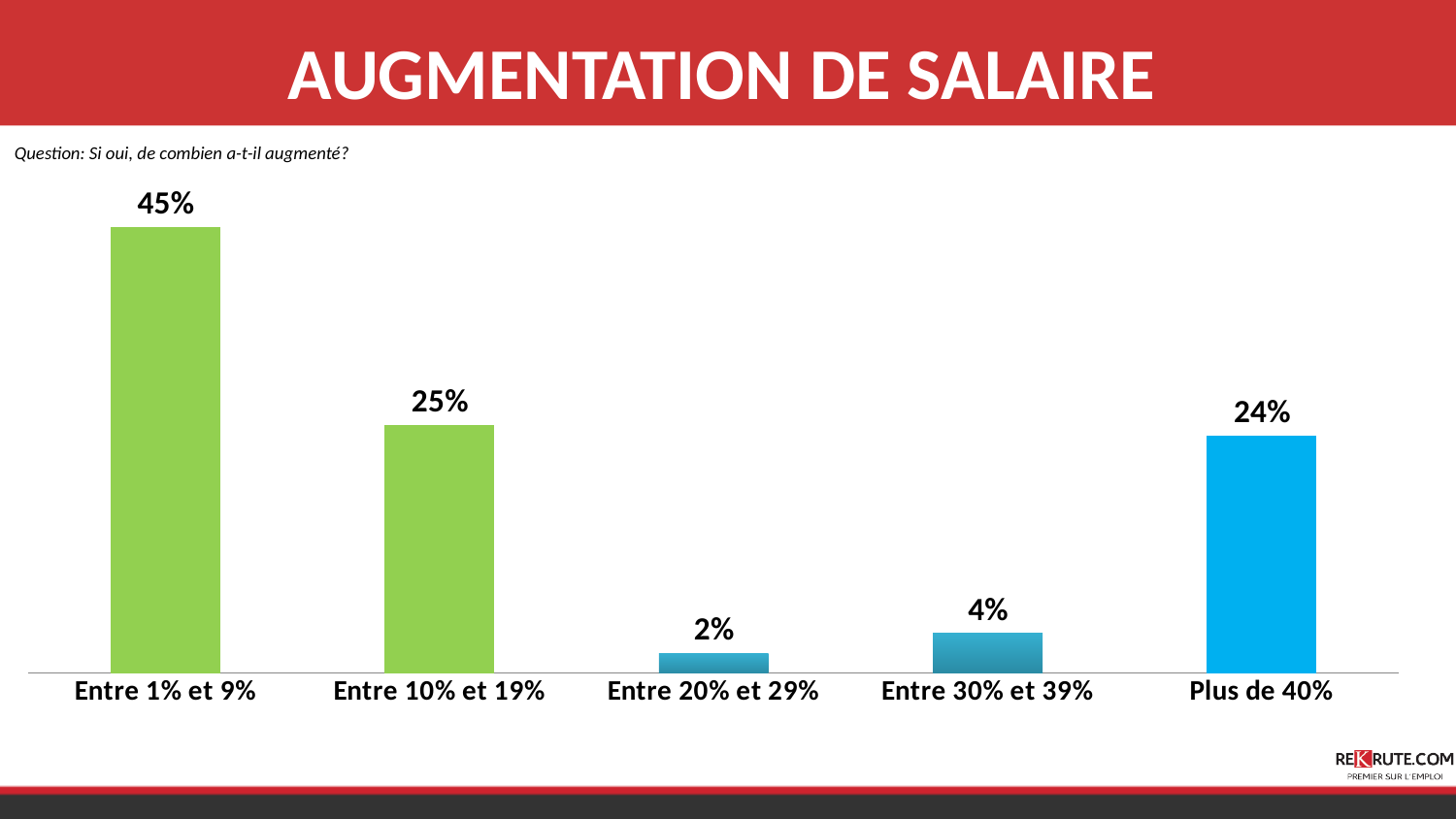

AUGMENTATION DE SALAIRE
Question: Si oui, de combien a-t-il augmenté?

### Chart

| Category | Série 1 |
|---|---|
| Entre 1% et 9% | 0.45 |
| Entre 10% et 19% | 0.25 |
| Entre 20% et 29% | 0.02000000000000001 |
| Entre 30% et 39% | 0.04000000000000002 |
| Plus de 40% | 0.24000000000000016 |